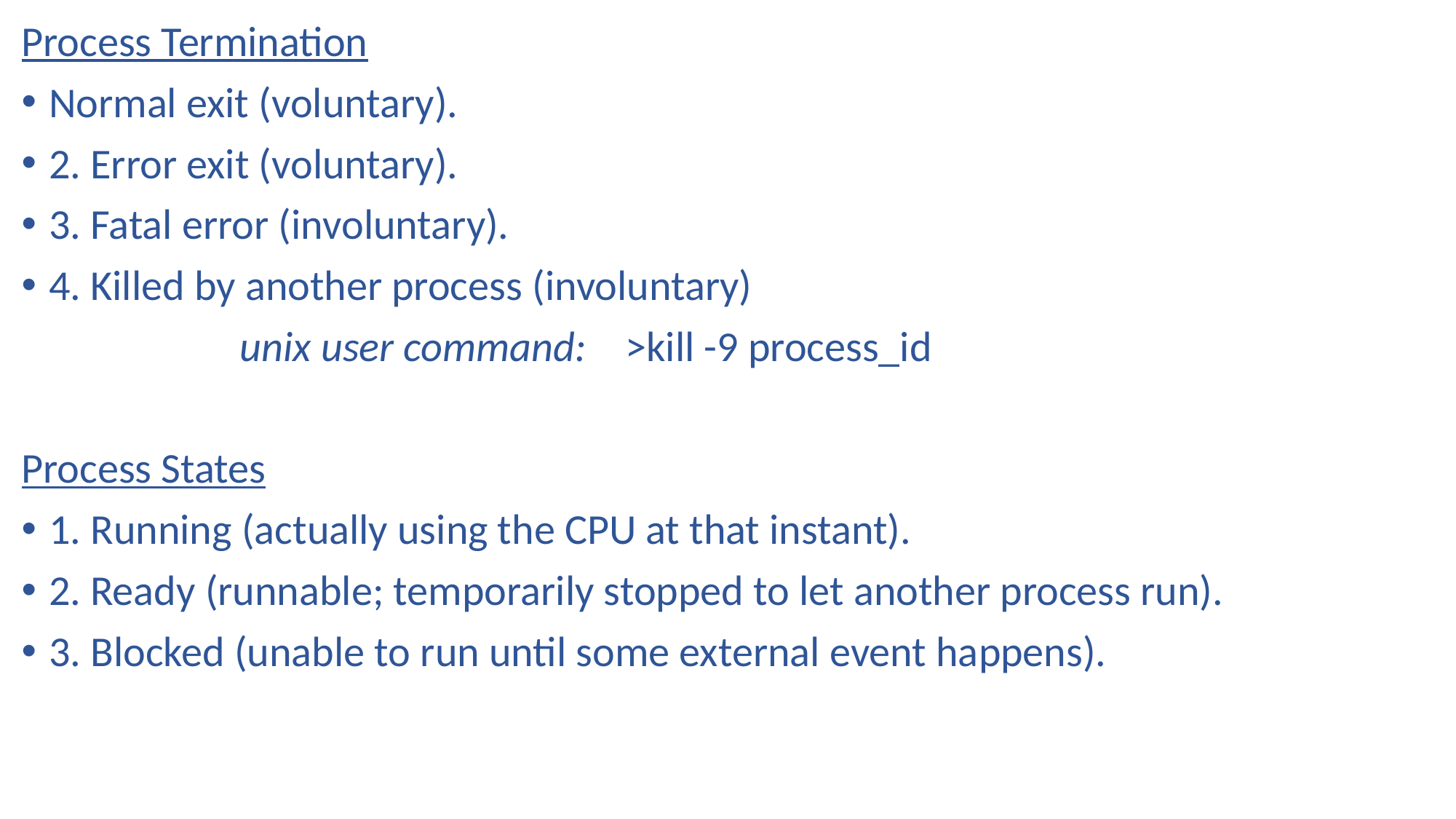

Process Termination
Normal exit (voluntary).
2. Error exit (voluntary).
3. Fatal error (involuntary).
4. Killed by another process (involuntary)
		unix user command:    >kill -9 process_id

Process States
1. Running (actually using the CPU at that instant).
2. Ready (runnable; temporarily stopped to let another process run).
3. Blocked (unable to run until some external event happens).